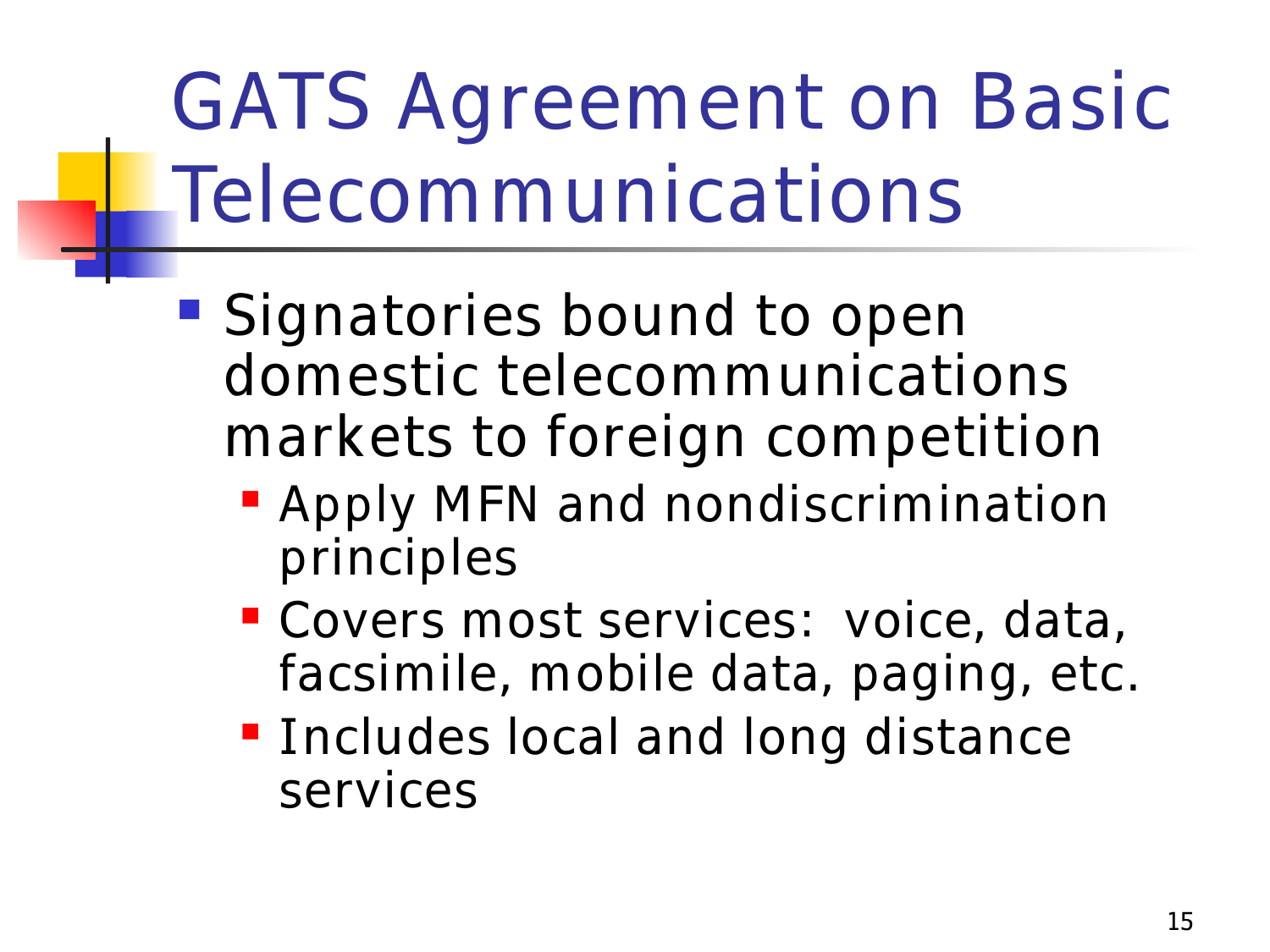

# GATS Agreement on Basic Telecommunications
Signatories bound to open domestic telecommunications markets to foreign competition
Apply MFN and nondiscrimination principles
Covers most services:  voice, data, facsimile, mobile data, paging, etc.
Includes local and long distance services
15